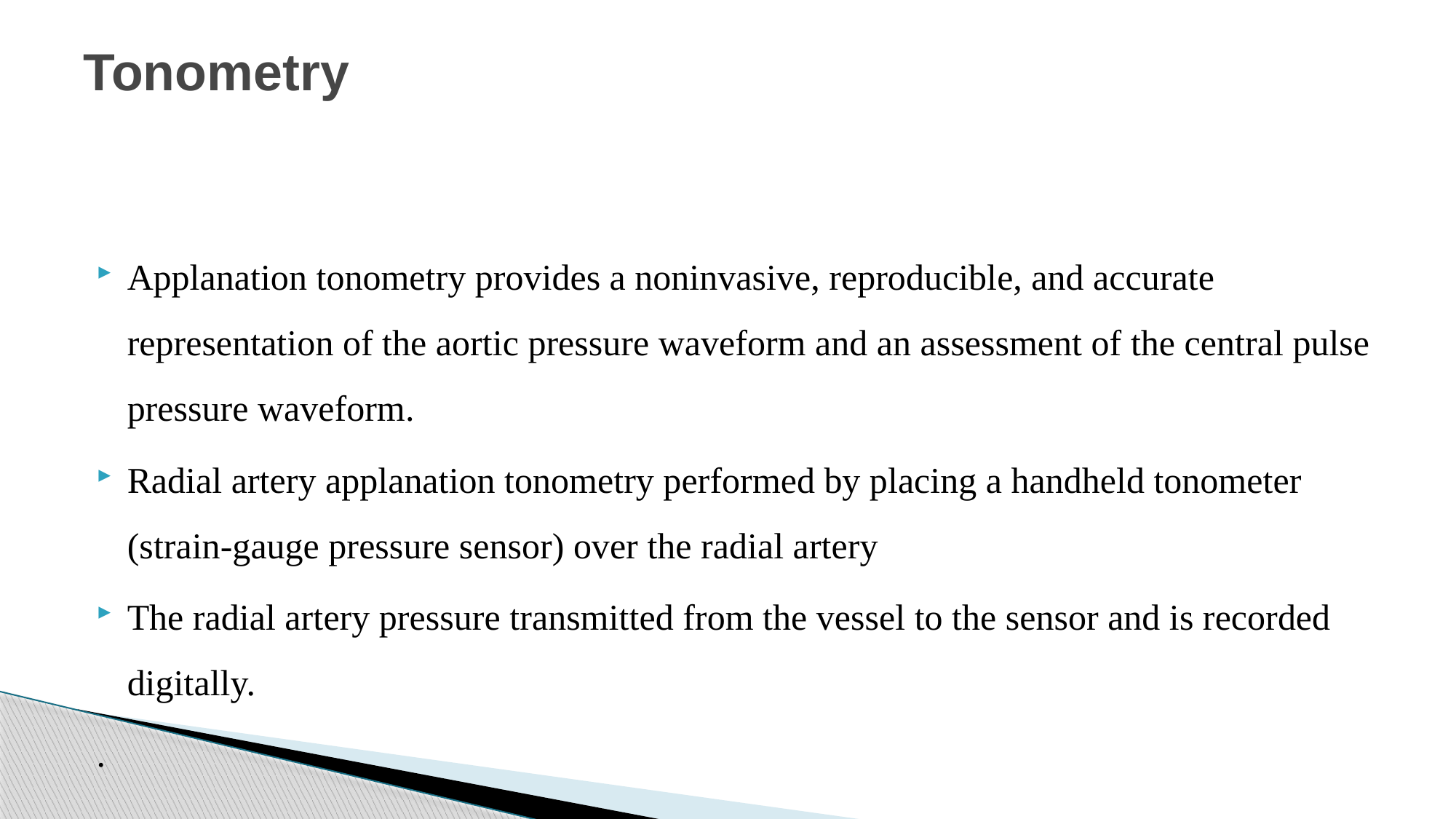

# Tonometry

Applanation tonometry provides a noninvasive, reproducible, and accurate representation of the aortic pressure waveform and an assessment of the central pulse pressure waveform.
Radial artery applanation tonometry performed by placing a handheld tonometer (strain-gauge pressure sensor) over the radial artery
The radial artery pressure transmitted from the vessel to the sensor and is recorded digitally.
.